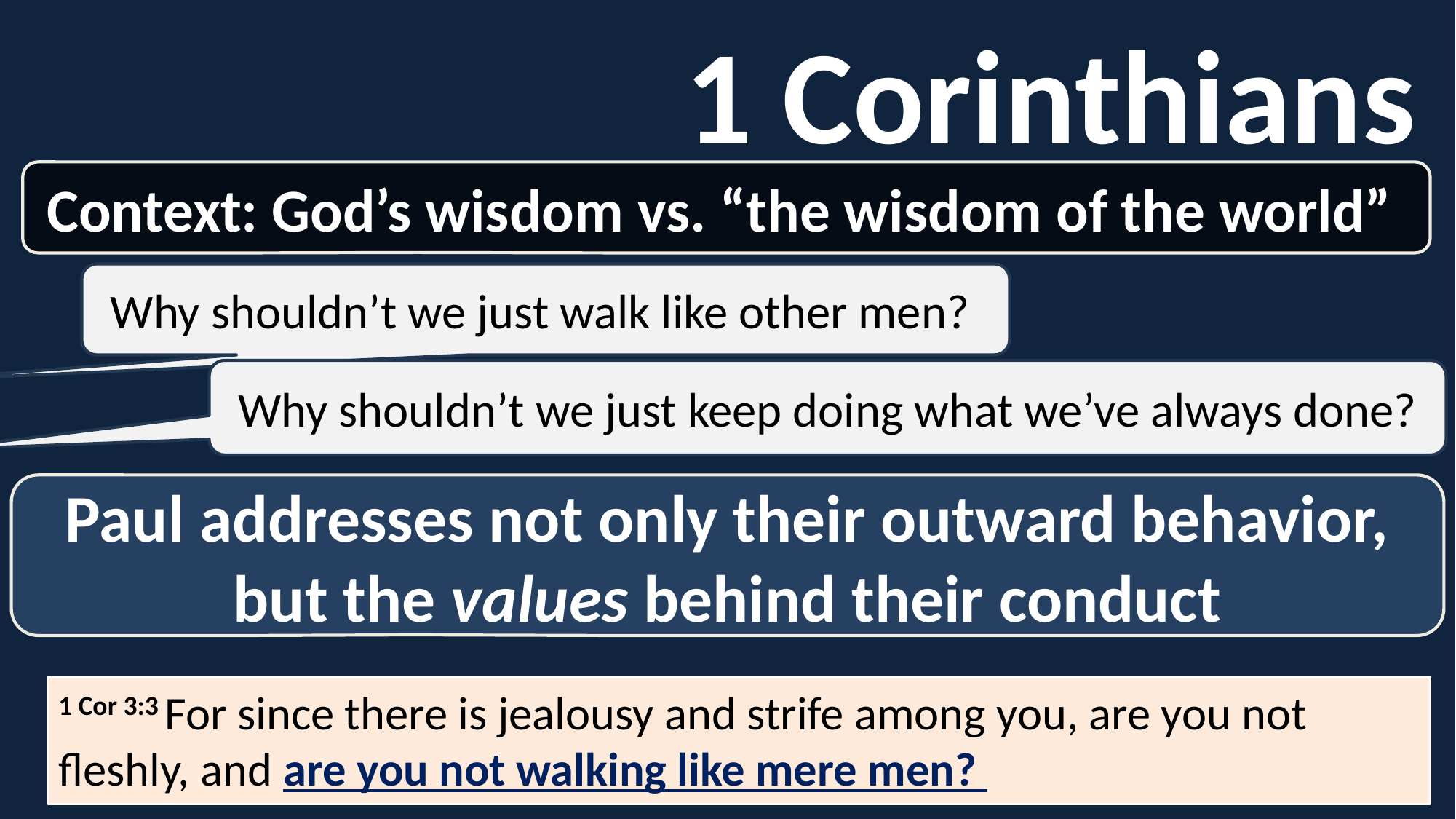

1 Corinthians
Context: God’s wisdom vs. “the wisdom of the world”
Why shouldn’t we just walk like other men?
Why shouldn’t we just keep doing what we’ve always done?
Paul addresses not only their outward behavior, but the values behind their conduct
1 Cor 3:3 For since there is jealousy and strife among you, are you not fleshly, and are you not walking like mere men?